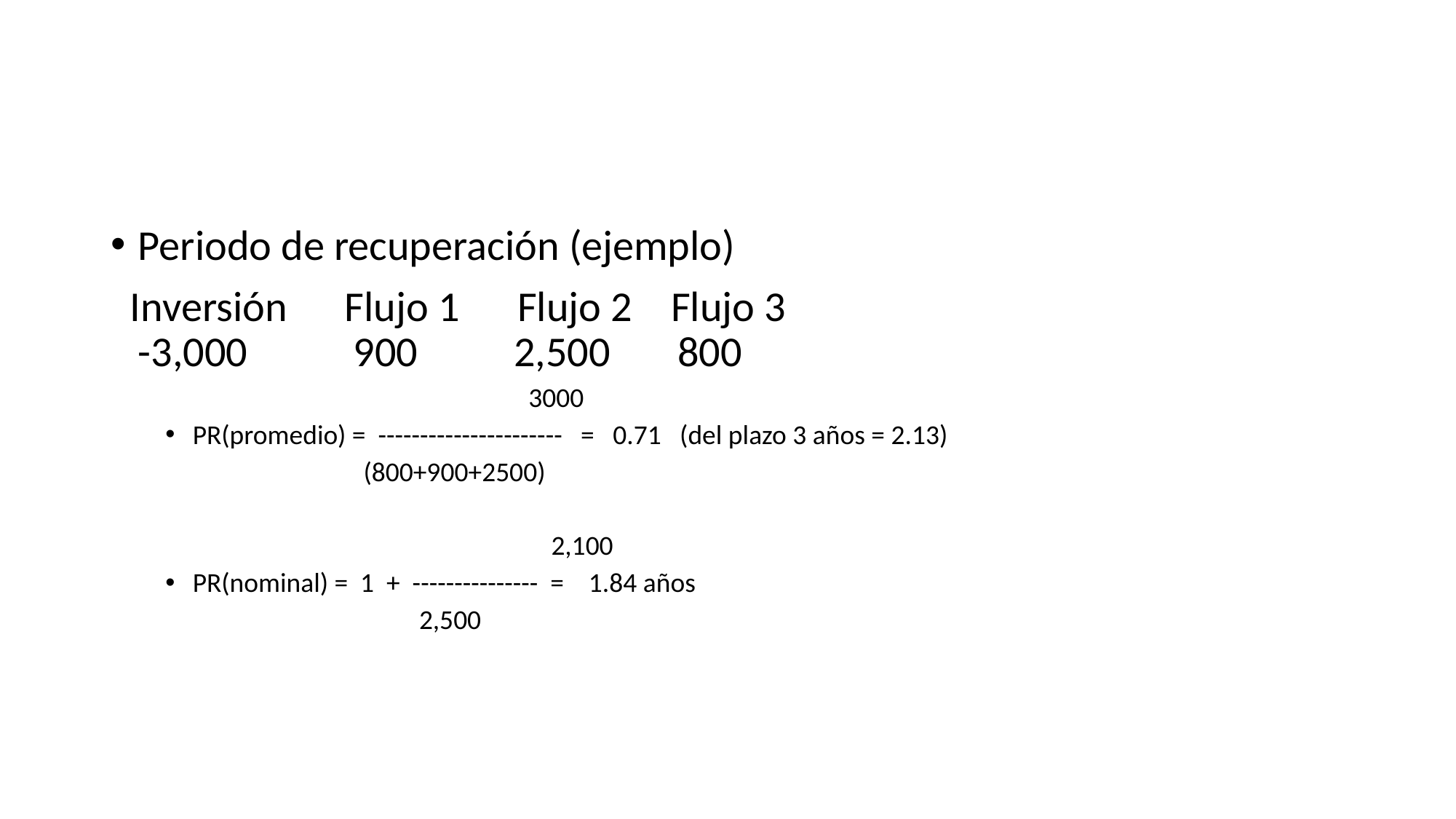

#
Periodo de recuperación (ejemplo)
  Inversión      Flujo 1      Flujo 2    Flujo 3
-3,000           900          2,500       800
			                   3000
PR(promedio) =  ----------------------   =   0.71   (del plazo 3 años = 2.13)
                                (800+900+2500)

				     2,100
PR(nominal) =  1  +  ---------------  =    1.84 años
                                         2,500